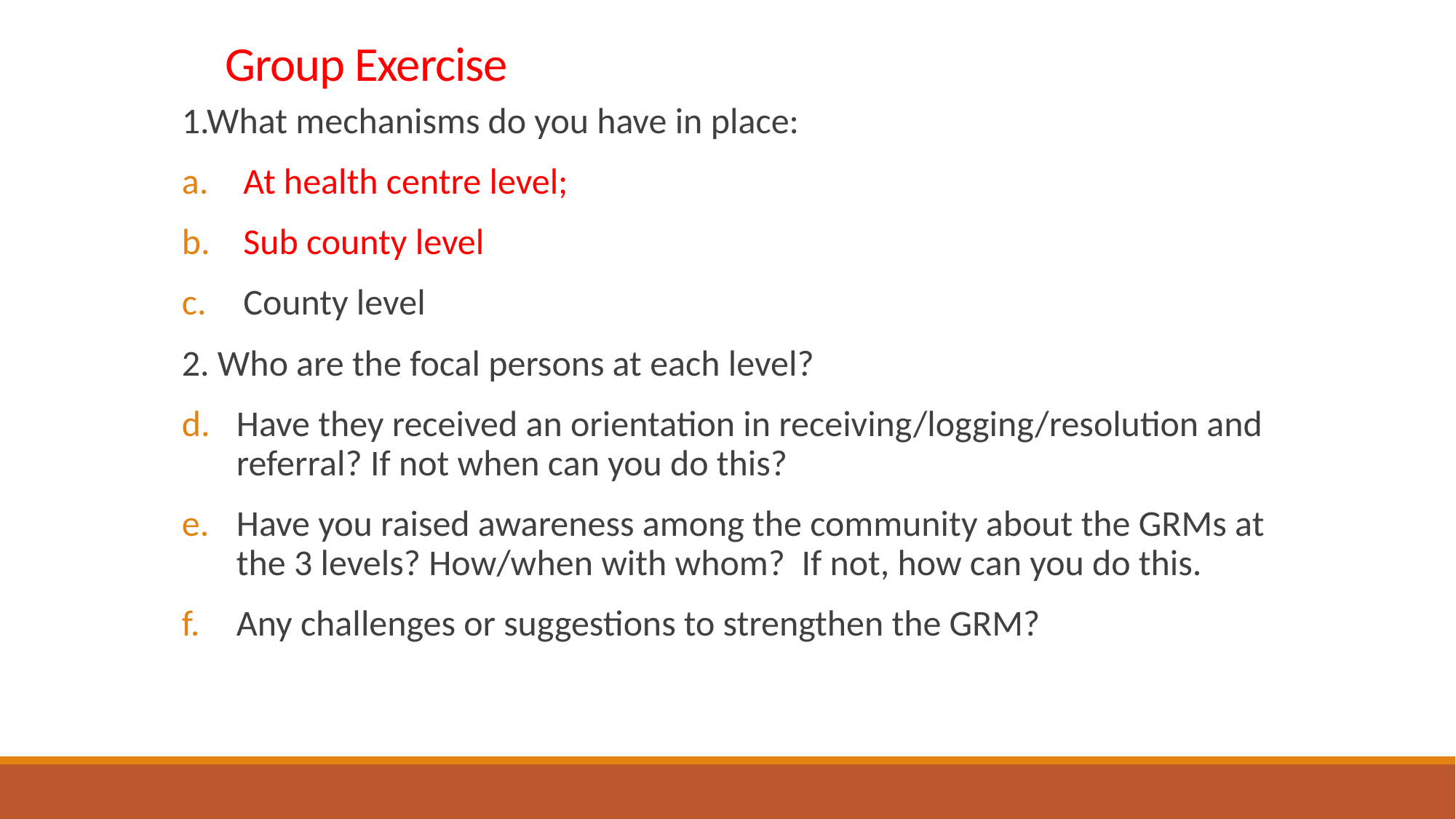

# Group Exercise
1.What mechanisms do you have in place:
At health centre level;
Sub county level
County level
2. Who are the focal persons at each level?
Have they received an orientation in receiving/logging/resolution and referral? If not when can you do this?
Have you raised awareness among the community about the GRMs at the 3 levels? How/when with whom?  If not, how can you do this.
Any challenges or suggestions to strengthen the GRM?